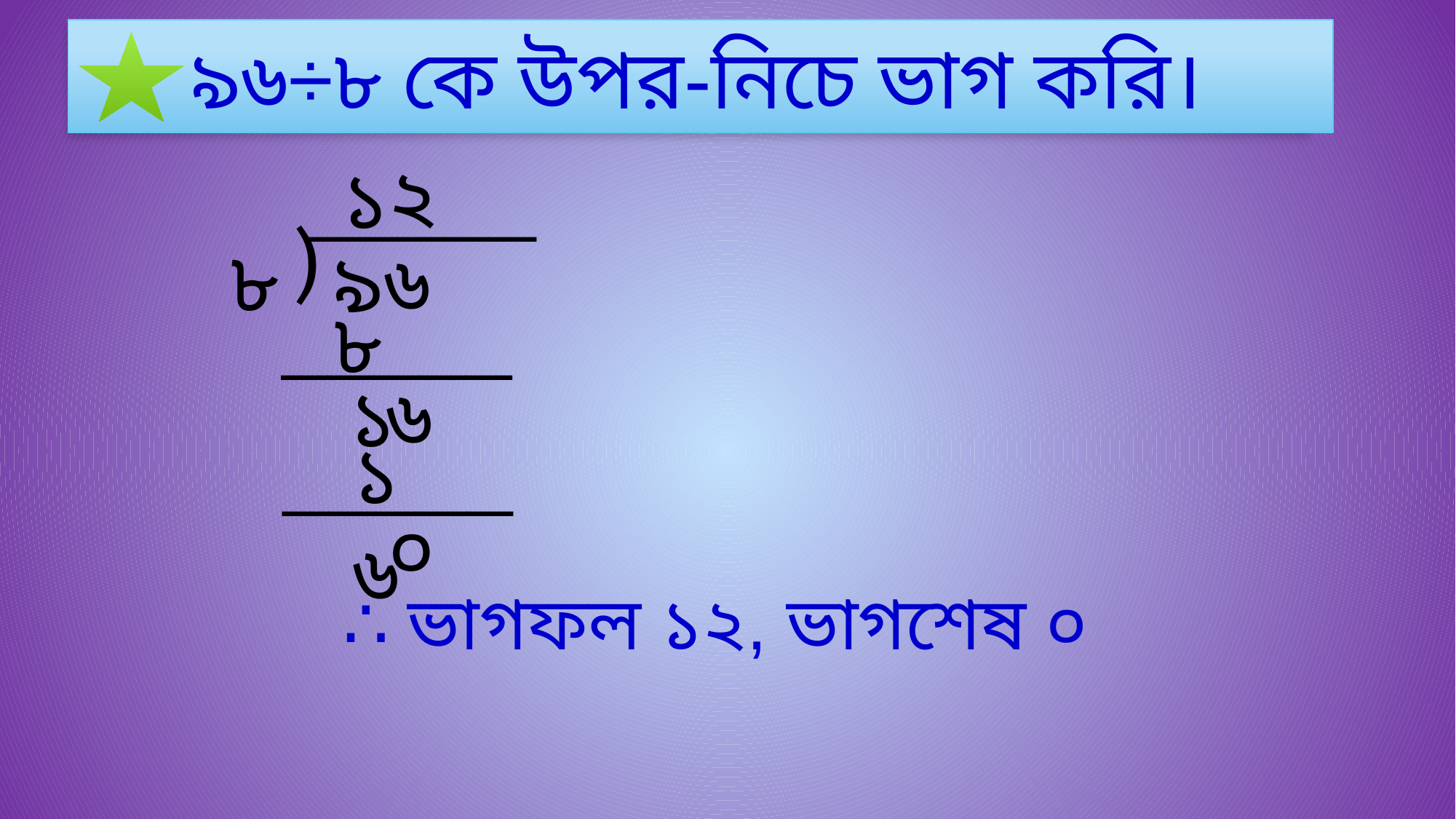

৯৬÷৮ কে উপর-নিচে ভাগ করি।

২
১
─────
)
৮
 ৯৬
৮
─────
৬
১
১৬
─────
০
∴ ভাগফল ১২, ভাগশেষ ০